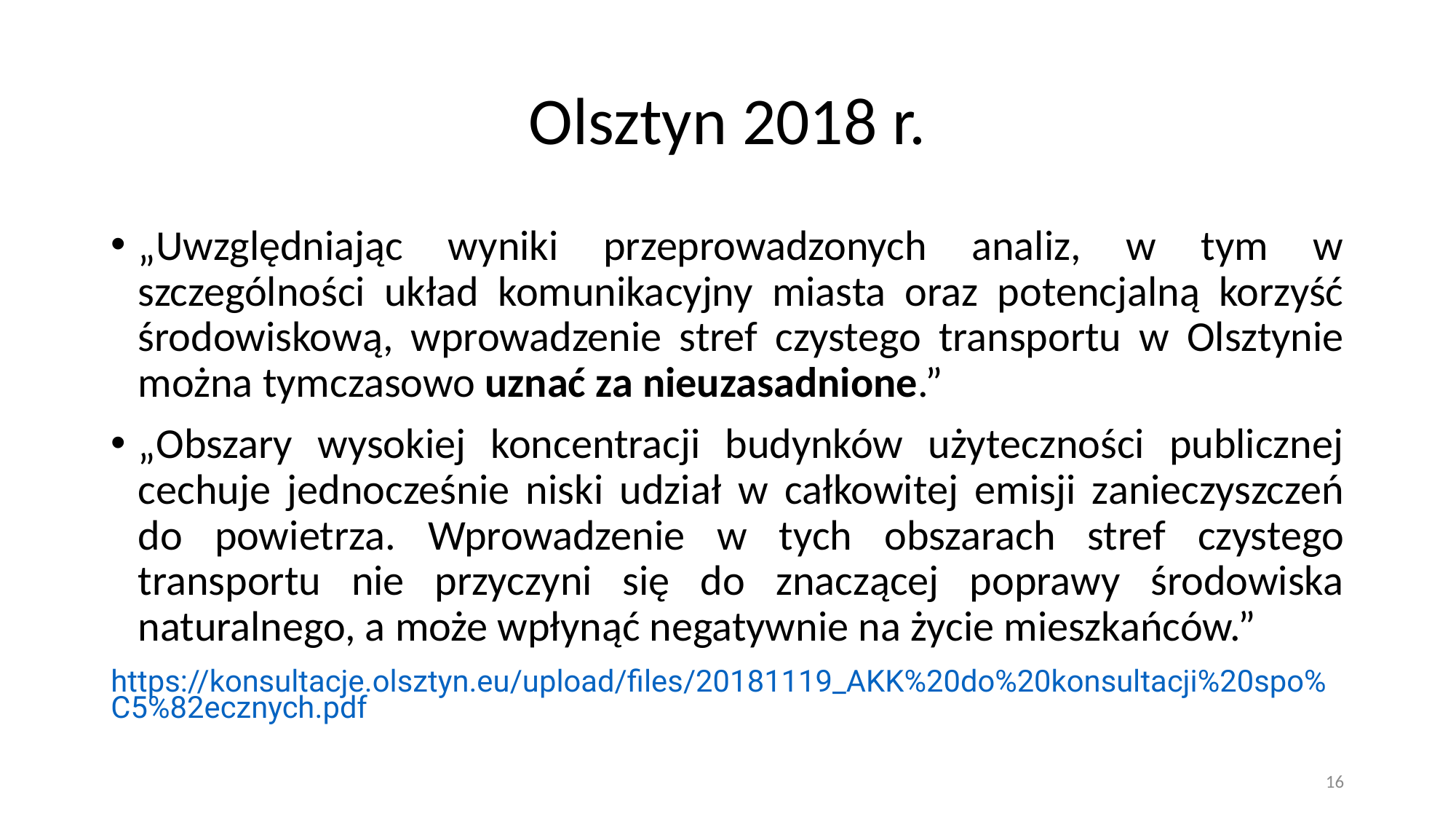

# Olsztyn 2018 r.
„Uwzględniając wyniki przeprowadzonych analiz, w tym w szczególności układ komunikacyjny miasta oraz potencjalną korzyść środowiskową, wprowadzenie stref czystego transportu w Olsztynie można tymczasowo uznać za nieuzasadnione.”
„Obszary wysokiej koncentracji budynków użyteczności publicznej cechuje jednocześnie niski udział w całkowitej emisji zanieczyszczeń do powietrza. Wprowadzenie w tych obszarach stref czystego transportu nie przyczyni się do znaczącej poprawy środowiska naturalnego, a może wpłynąć negatywnie na życie mieszkańców.”
https://konsultacje.olsztyn.eu/upload/files/20181119_AKK%20do%20konsultacji%20spo%C5%82ecznych.pdf

16